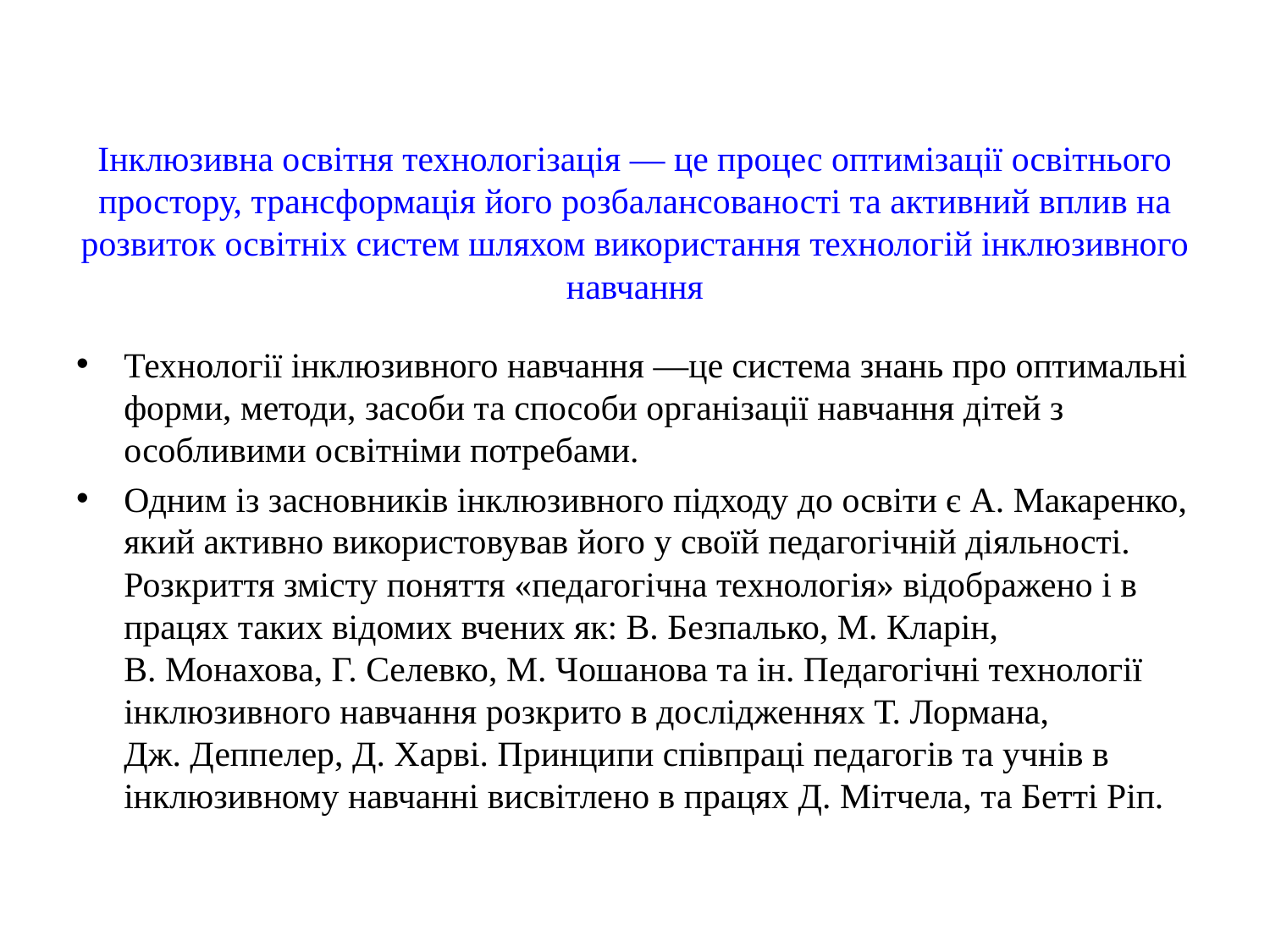

# Інклюзивна освітня технологізація — це процес оптимізації освітнього простору, трансформація його розбалансованості та активний вплив на розвиток освітніх систем шляхом використання технологій інклюзивного навчання
Технології інклюзивного навчання —це система знань про оптимальні форми, методи, засоби та способи організації навчання дітей з особливими освітніми потребами.
Одним із засновників інклюзивного підходу до освіти є А. Макаренко, який активно використовував його у своїй педагогічній діяльності. Розкриття змісту поняття «педагогічна технологія» відображено і в працях таких відомих вчених як: В. Безпалько, М. Кларін, В. Монахова, Г. Селевко, М. Чошанова та ін. Педагогічні технології інклюзивного навчання розкрито в дослідженнях Т. Лормана, Дж. Деппелер, Д. Харві. Принципи співпраці педагогів та учнів в інклюзивному навчанні висвітлено в працях Д. Мітчела, та Бетті Ріп.